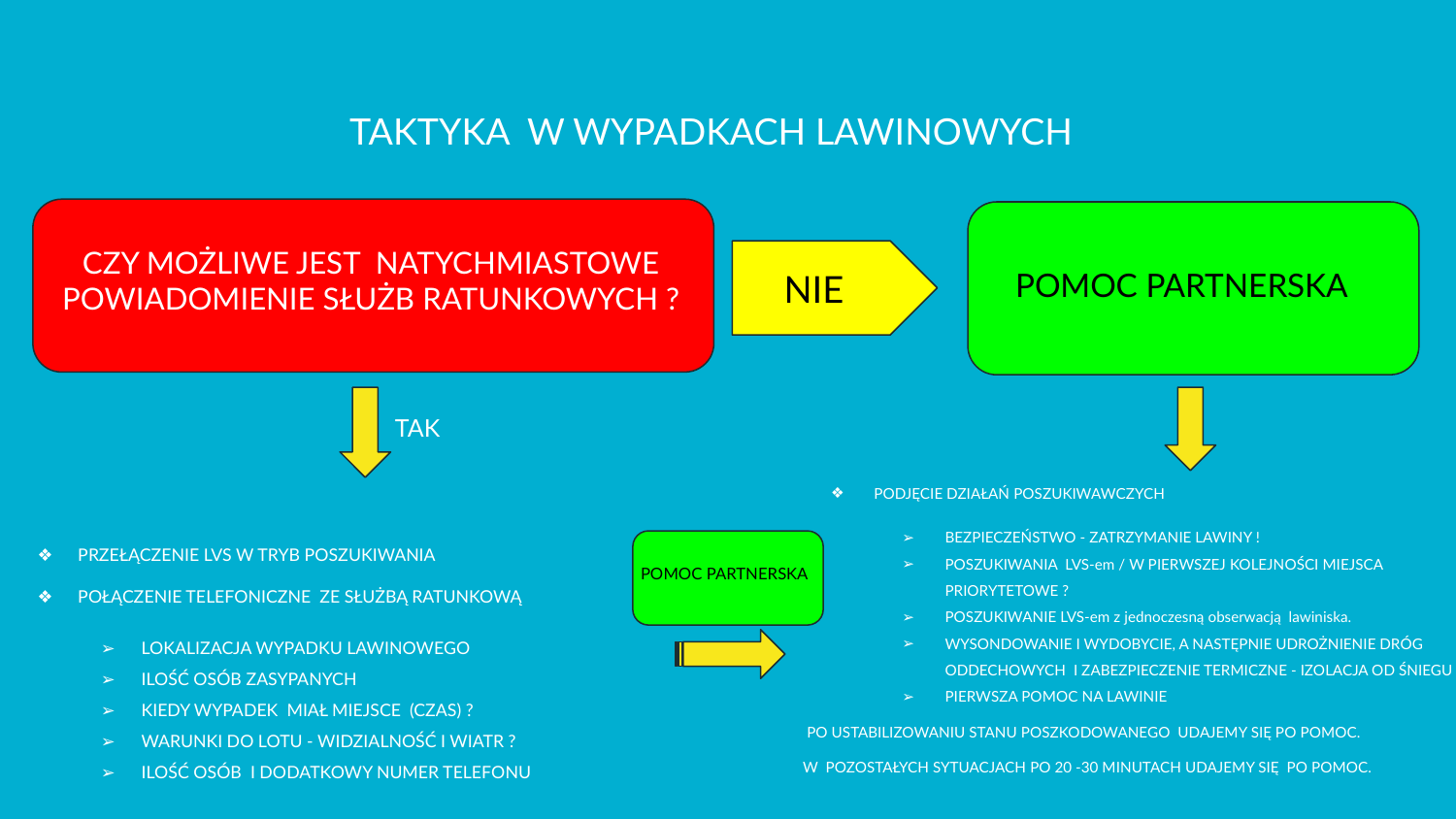

TAKTYKA  W WYPADKACH LAWINOWYCH

CZY MOŻLIWE JEST  NATYCHMIASTOWE POWIADOMIENIE SŁUŻB RATUNKOWYCH ?

POMOC PARTNERSKA
NIE

TAK
PODJĘCIE DZIAŁAŃ POSZUKIWAWCZYCH

BEZPIECZEŃSTWO - ZATRZYMANIE LAWINY !
POSZUKIWANIA  LVS-em / W PIERWSZEJ KOLEJNOŚCI MIEJSCA PRIORYTETOWE ?
POSZUKIWANIE LVS-em z jednoczesną obserwacją  lawiniska.
WYSONDOWANIE I WYDOBYCIE, A NASTĘPNIE UDROŻNIENIE DRÓG ODDECHOWYCH  I ZABEZPIECZENIE TERMICZNE - IZOLACJA OD ŚNIEGU
PIERWSZA POMOC NA LAWINIE

 PO USTABILIZOWANIU STANU POSZKODOWANEGO  UDAJEMY SIĘ PO POMOC.

W  POZOSTAŁYCH SYTUACJACH PO 20 -30 MINUTACH UDAJEMY SIĘ  PO POMOC.

PRZEŁĄCZENIE LVS W TRYB POSZUKIWANIA

POŁĄCZENIE TELEFONICZNE  ZE SŁUŻBĄ RATUNKOWĄ

LOKALIZACJA WYPADKU LAWINOWEGO
ILOŚĆ OSÓB ZASYPANYCH
KIEDY WYPADEK  MIAŁ MIEJSCE  (CZAS) ?
WARUNKI DO LOTU - WIDZIALNOŚĆ I WIATR ?
ILOŚĆ OSÓB  I DODATKOWY NUMER TELEFONU

POMOC PARTNERSKA